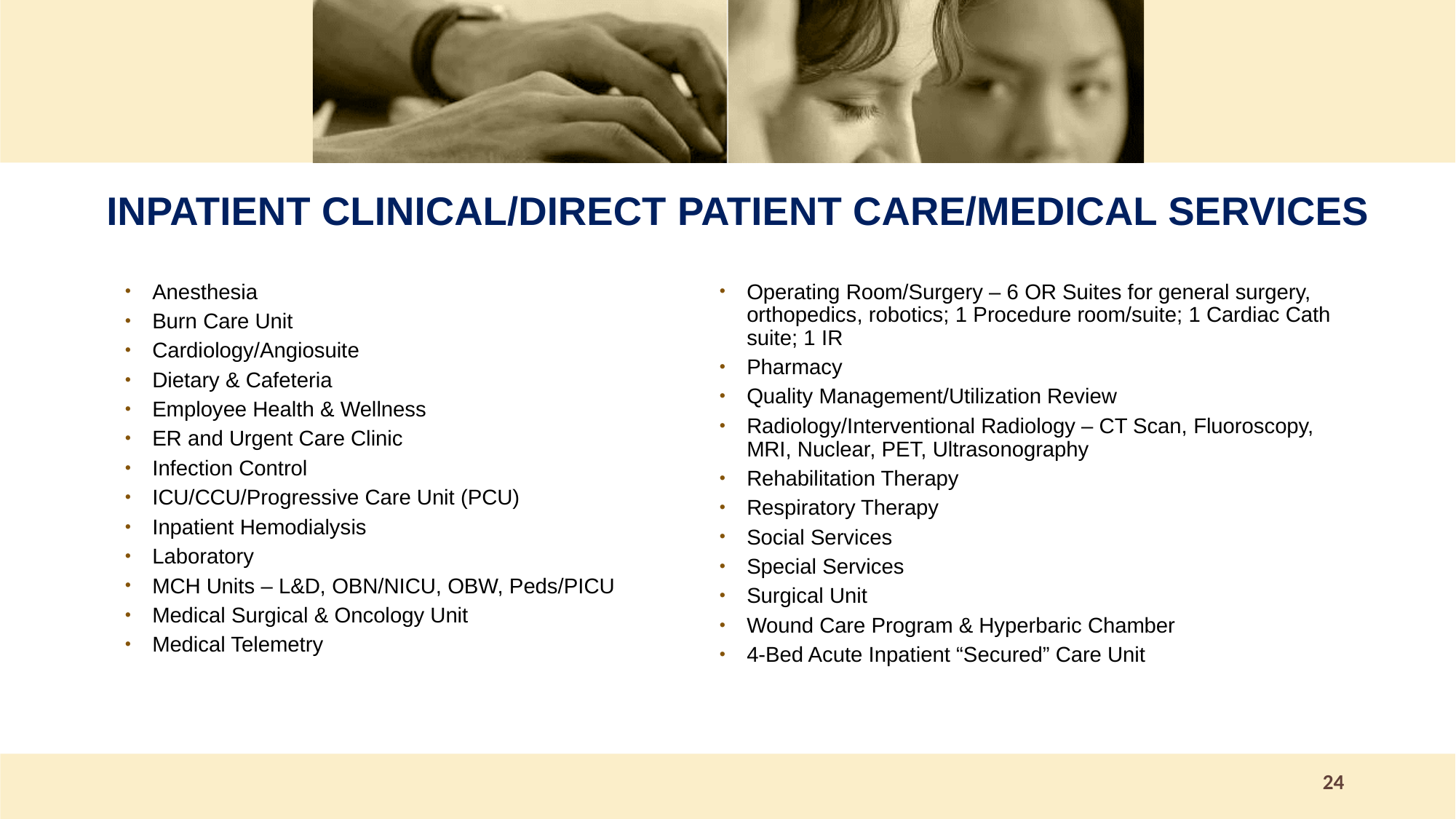

INPATIENT CLINICAL/DIRECT PATIENT CARE/MEDICAL SERVICES
Anesthesia
Burn Care Unit
Cardiology/Angiosuite
Dietary & Cafeteria
Employee Health & Wellness
ER and Urgent Care Clinic
Infection Control
ICU/CCU/Progressive Care Unit (PCU)
Inpatient Hemodialysis
Laboratory
MCH Units – L&D, OBN/NICU, OBW, Peds/PICU
Medical Surgical & Oncology Unit
Medical Telemetry

Operating Room/Surgery – 6 OR Suites for general surgery, orthopedics, robotics; 1 Procedure room/suite; 1 Cardiac Cath suite; 1 IR
Pharmacy
Quality Management/Utilization Review
Radiology/Interventional Radiology – CT Scan, Fluoroscopy, MRI, Nuclear, PET, Ultrasonography
Rehabilitation Therapy
Respiratory Therapy
Social Services
Special Services
Surgical Unit
Wound Care Program & Hyperbaric Chamber
4-Bed Acute Inpatient “Secured” Care Unit

24